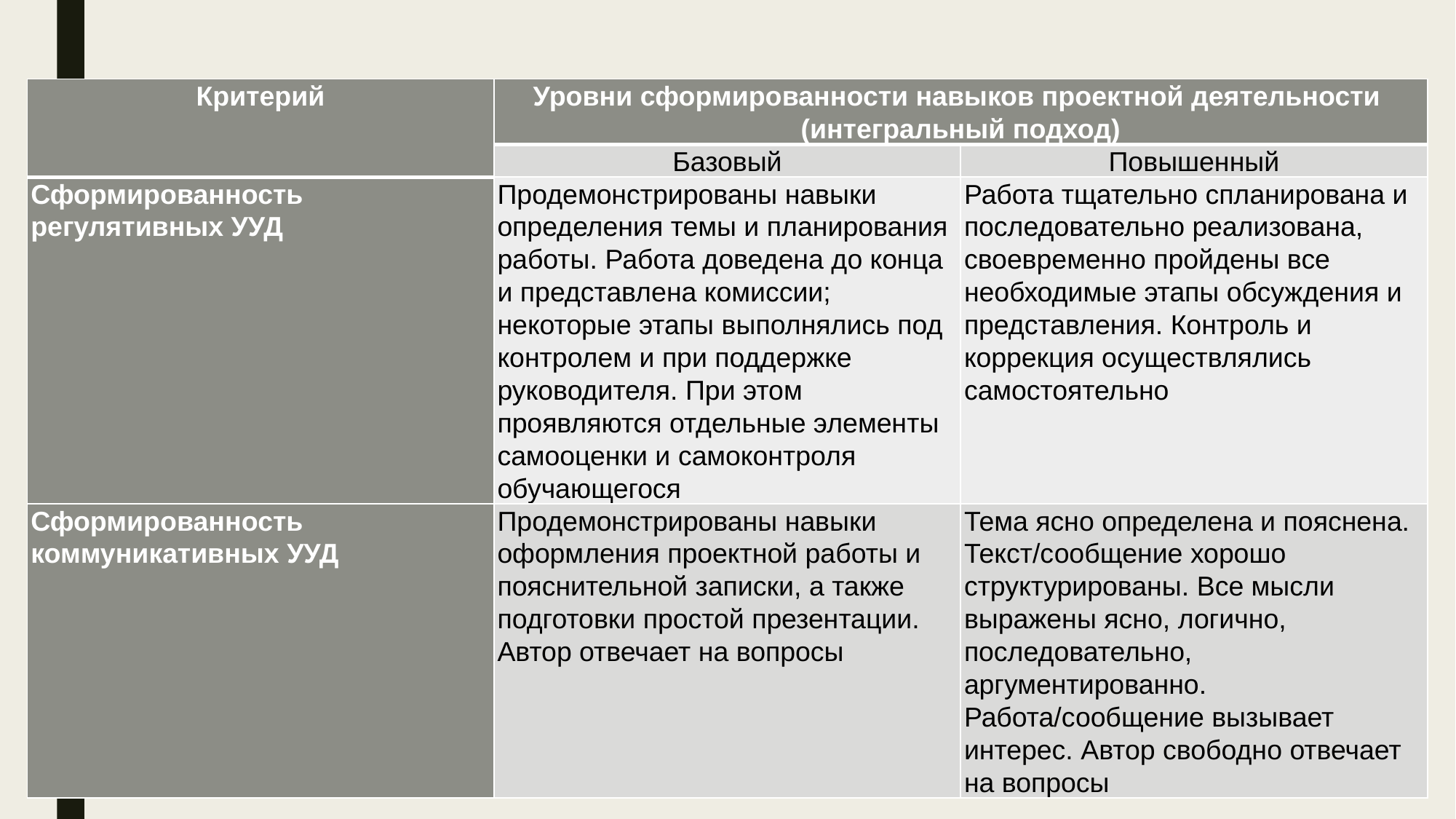

| Критерий | Уровни сформированности навыков проектной деятельности (интегральный подход) |  |
| --- | --- | --- |
|  | Базовый | Повышенный |
| Сформированность регулятивных УУД | Продемонстрированы навыки определения темы и планирования работы. Работа доведена до конца и представлена комиссии; некоторые этапы выполнялись под контролем и при поддержке руководителя. При этом проявляются отдельные элементы самооценки и самоконтроля обучающегося | Работа тщательно спланирована и последовательно реализована, своевременно пройдены все необходимые этапы обсуждения и представления. Контроль и коррекция осуществлялись самостоятельно |
| Сформированность коммуникативных УУД | Продемонстрированы навыки оформления проектной работы и пояснительной записки, а также подготовки простой презентации. Автор отвечает на вопросы | Тема ясно определена и пояснена. Текст/сообщение хорошо структурированы. Все мысли выражены ясно, логично, последовательно, аргументированно. Работа/сообщение вызывает интерес. Автор свободно отвечает на вопросы |